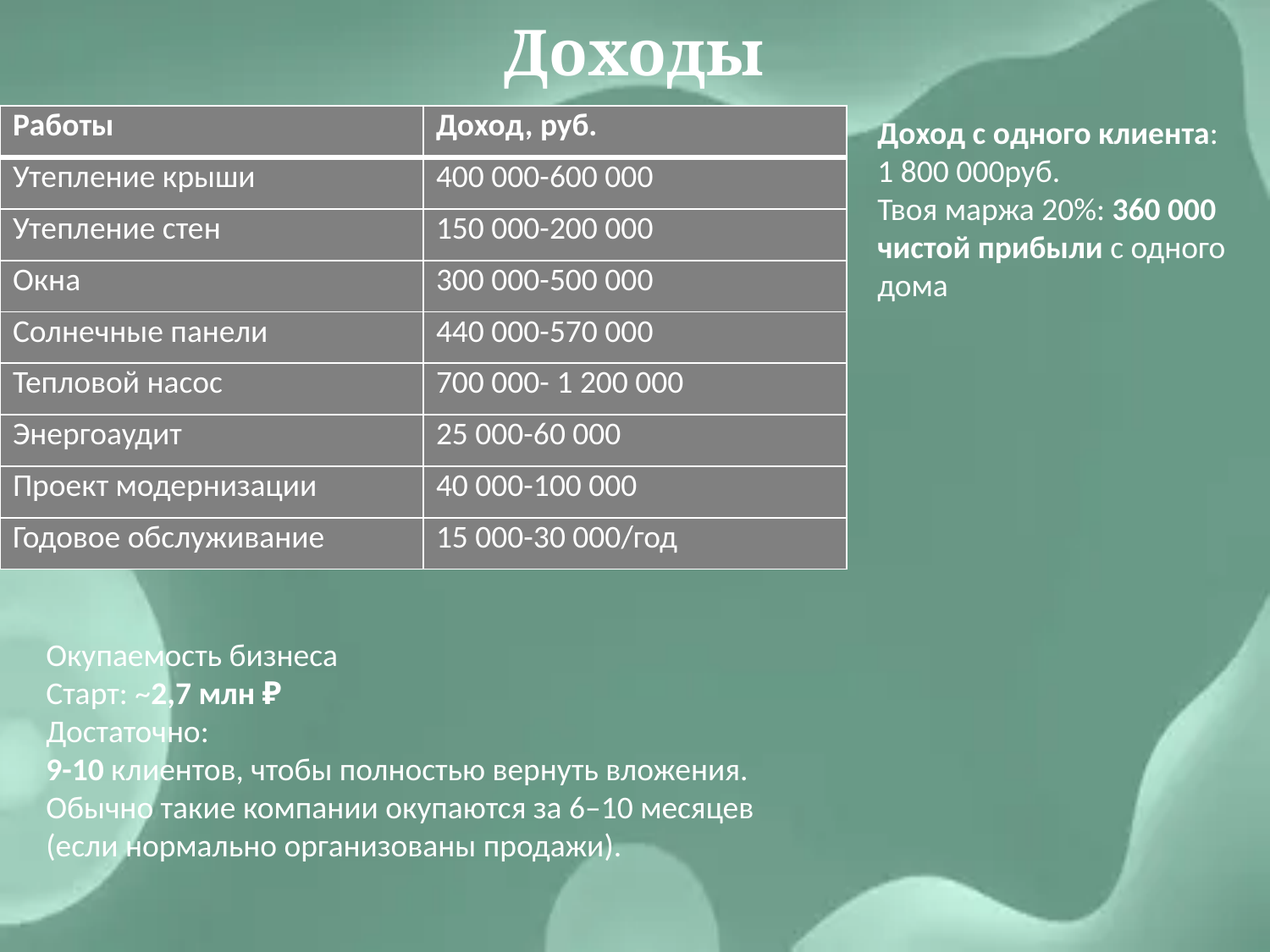

Доходы
#
| Работы | Доход, руб. |
| --- | --- |
| Утепление крыши | 400 000-600 000 |
| Утепление стен | 150 000-200 000 |
| Окна | 300 000-500 000 |
| Солнечные панели | 440 000-570 000 |
| Тепловой насос | 700 000- 1 200 000 |
| Энергоаудит | 25 000-60 000 |
| Проект модернизации | 40 000-100 000 |
| Годовое обслуживание | 15 000-30 000/год |
Доход с одного клиента: 1 800 000руб.
Твоя маржа 20%: 360 000 чистой прибыли с одного дома

Окупаемость бизнеса
Старт: ~2,7 млн ₽
Достаточно:
9-10 клиентов, чтобы полностью вернуть вложения.
Обычно такие компании окупаются за 6–10 месяцев (если нормально организованы продажи).